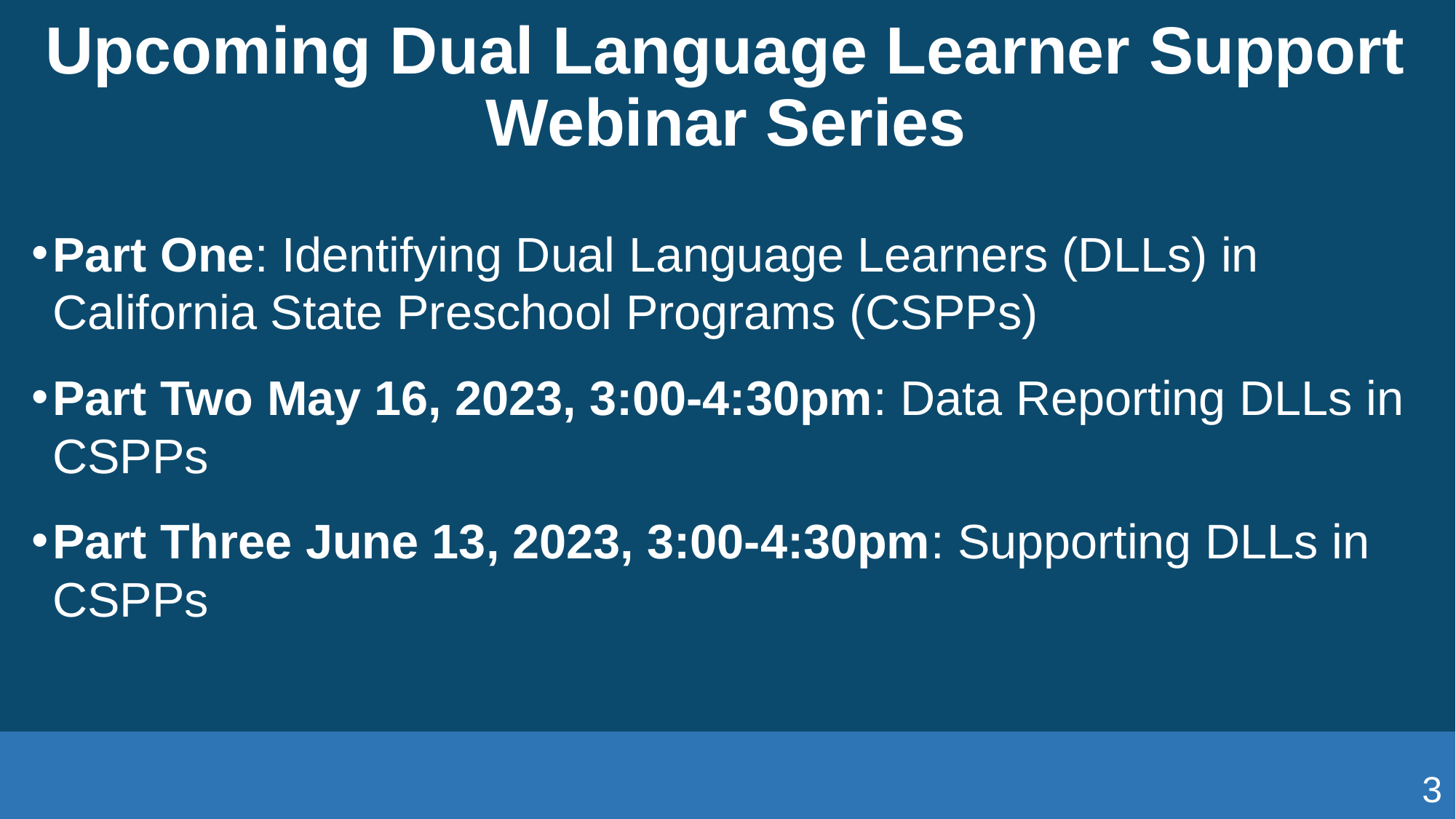

# Upcoming Dual Language Learner Support Webinar Series
Part One: Identifying Dual Language Learners (DLLs) in California State Preschool Programs (CSPPs)
Part Two May 16, 2023, 3:00-4:30pm: Data Reporting DLLs in CSPPs
Part Three June 13, 2023, 3:00-4:30pm: Supporting DLLs in CSPPs
3